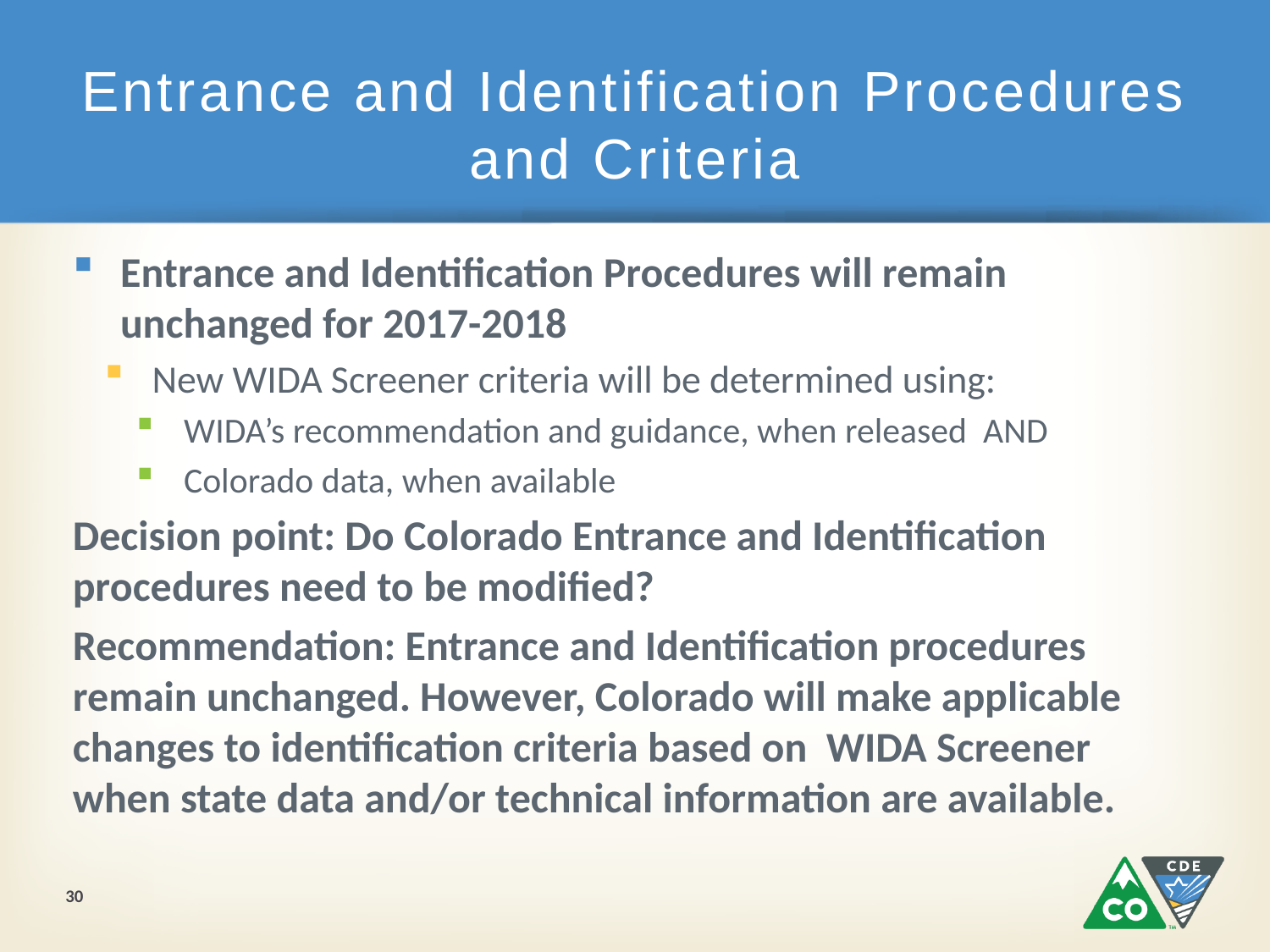

# Entrance and Identification Procedures and Criteria
Entrance and Identification Procedures will remain unchanged for 2017-2018
New WIDA Screener criteria will be determined using:
WIDA’s recommendation and guidance, when released  AND
Colorado data, when available
Decision point: Do Colorado Entrance and Identification procedures need to be modified?
Recommendation: Entrance and Identification procedures remain unchanged. However, Colorado will make applicable changes to identification criteria based on  WIDA Screener  when state data and/or technical information are available.

30